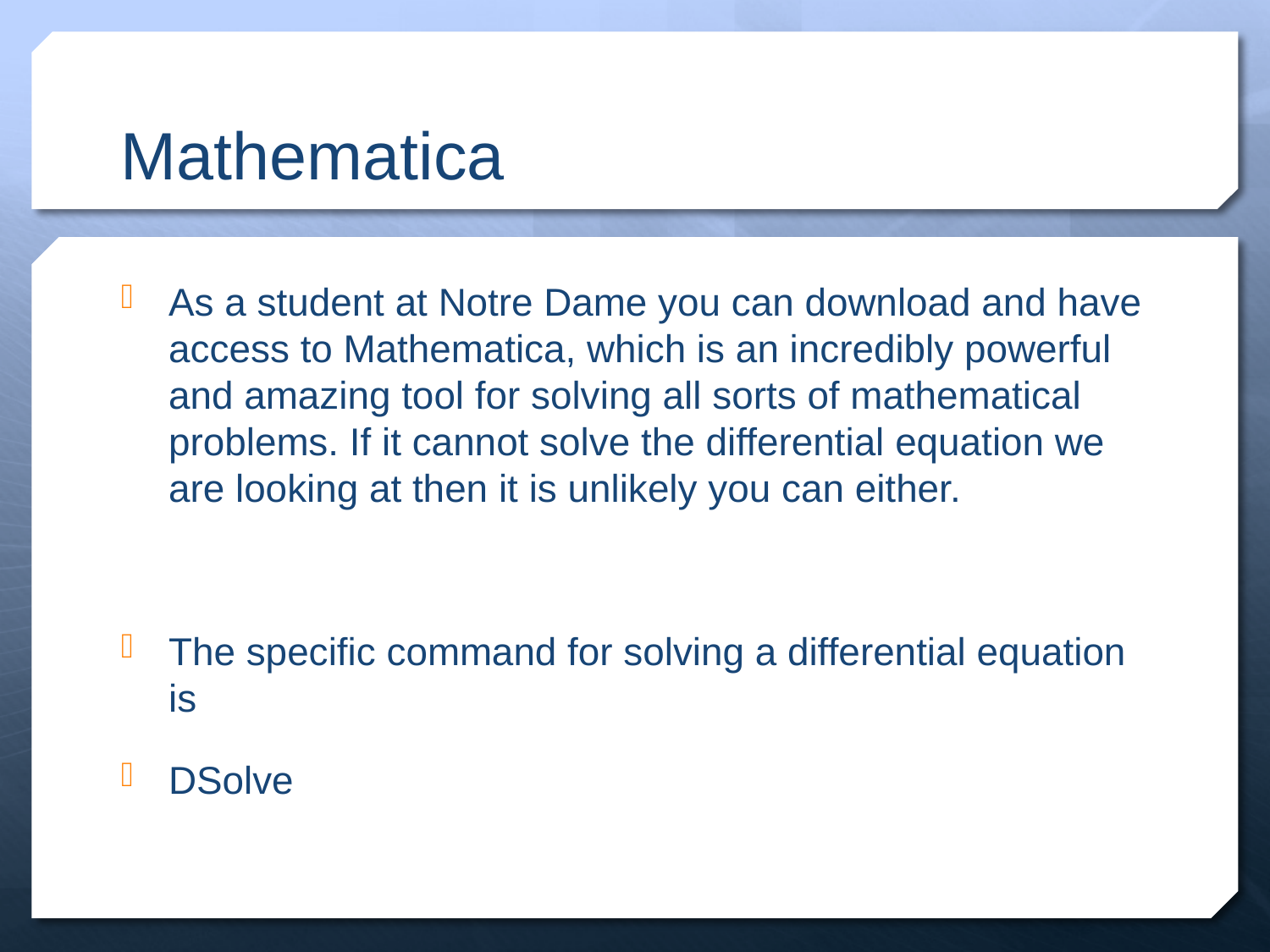

# Mathematica
As a student at Notre Dame you can download and have access to Mathematica, which is an incredibly powerful and amazing tool for solving all sorts of mathematical problems. If it cannot solve the differential equation we are looking at then it is unlikely you can either.

The specific command for solving a differential equation is
DSolve